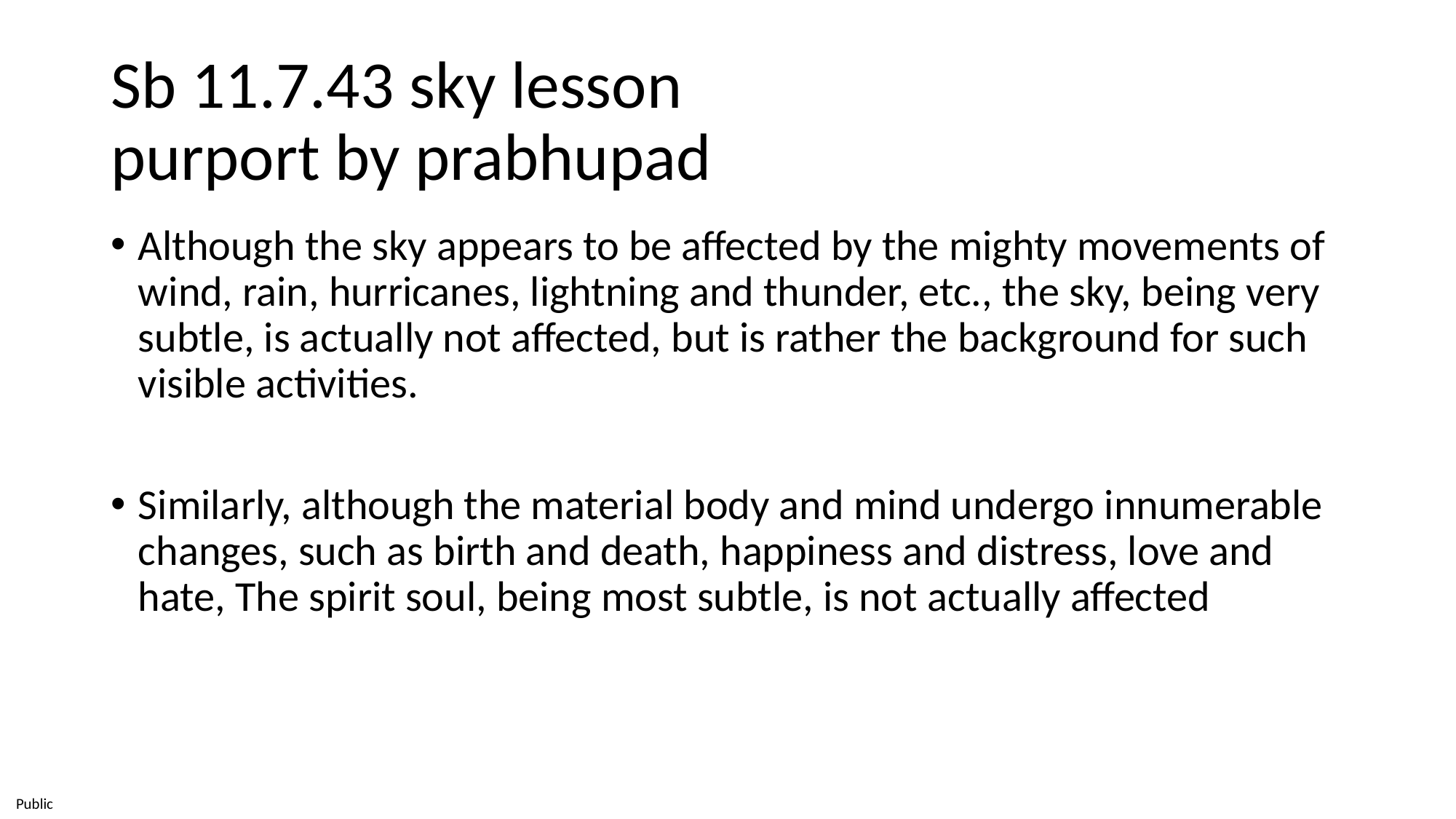

# Sb 11.7.43 sky lesson purport by prabhupad
Although the sky appears to be affected by the mighty movements of wind, rain, hurricanes, lightning and thunder, etc., the sky, being very subtle, is actually not affected, but is rather the background for such visible activities.

Similarly, although the material body and mind undergo innumerable changes, such as birth and death, happiness and distress, love and hate, The spirit soul, being most subtle, is not actually affected